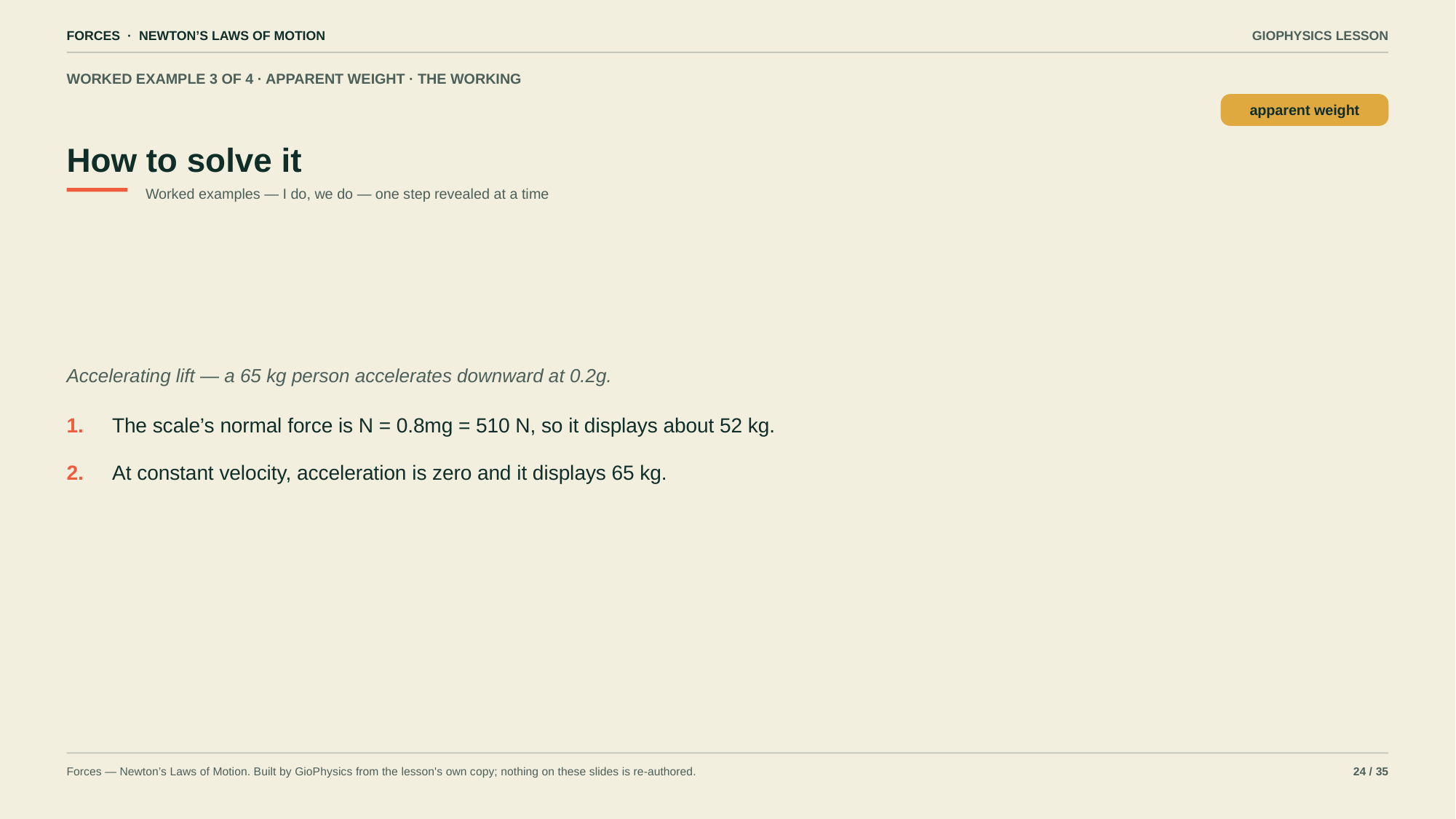

FORCES  ·  NEWTON’S LAWS OF MOTION
GIOPHYSICS LESSON

WORKED EXAMPLE 3 OF 4 · APPARENT WEIGHT · THE WORKING
How to solve it

apparent weight
Worked examples — I do, we do — one step revealed at a time

Accelerating lift — a 65 kg person accelerates downward at 0.2g.
1.
The scale’s normal force is N = 0.8mg = 510 N, so it displays about 52 kg.
2.
At constant velocity, acceleration is zero and it displays 65 kg.

Forces — Newton’s Laws of Motion. Built by GioPhysics from the lesson's own copy; nothing on these slides is re-authored.
24 / 35